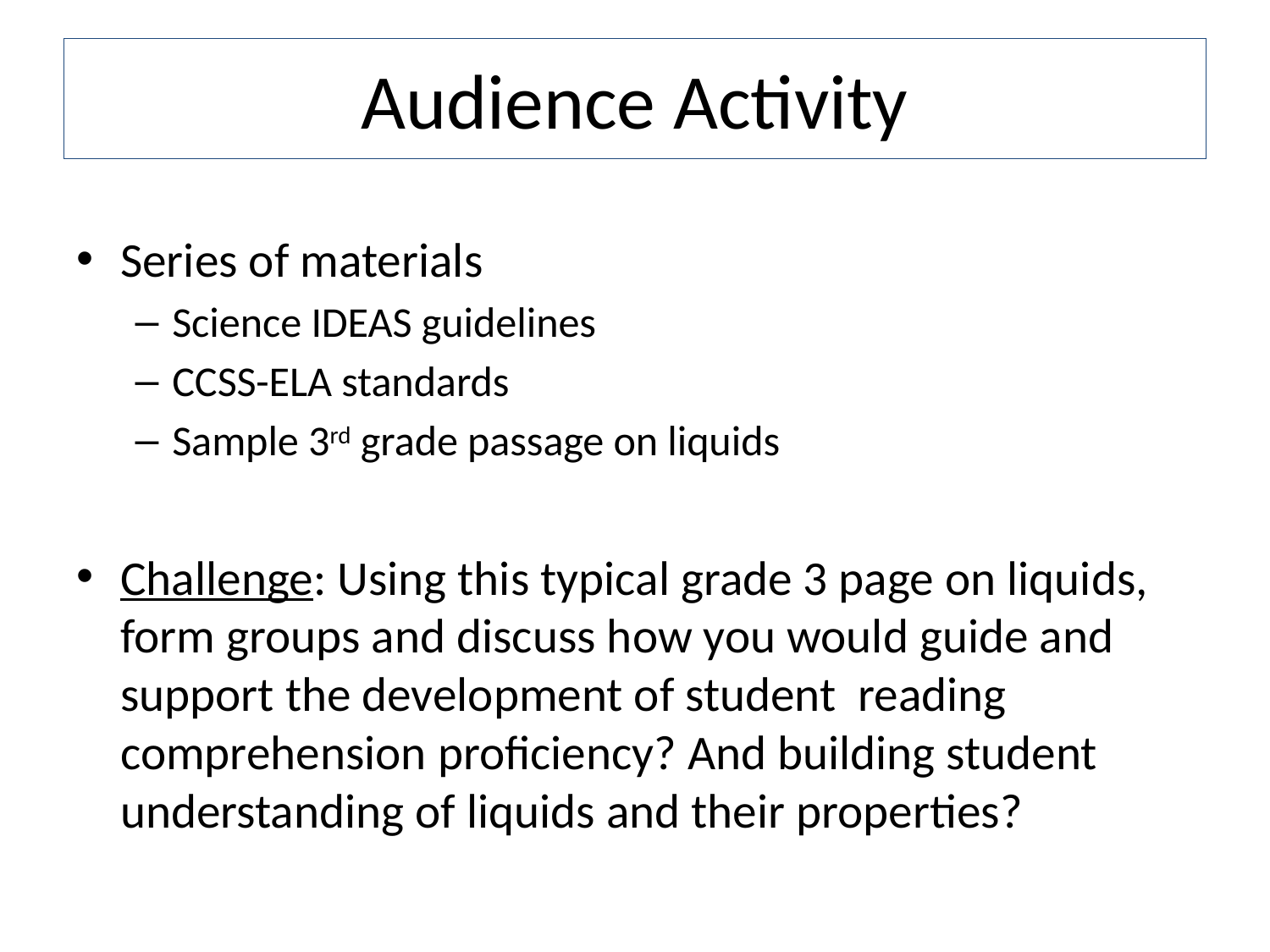

# Audience Activity
Series of materials
Science IDEAS guidelines
CCSS-ELA standards
Sample 3rd grade passage on liquids

Challenge: Using this typical grade 3 page on liquids, form groups and discuss how you would guide and support the development of student  reading comprehension proficiency? And building student understanding of liquids and their properties?